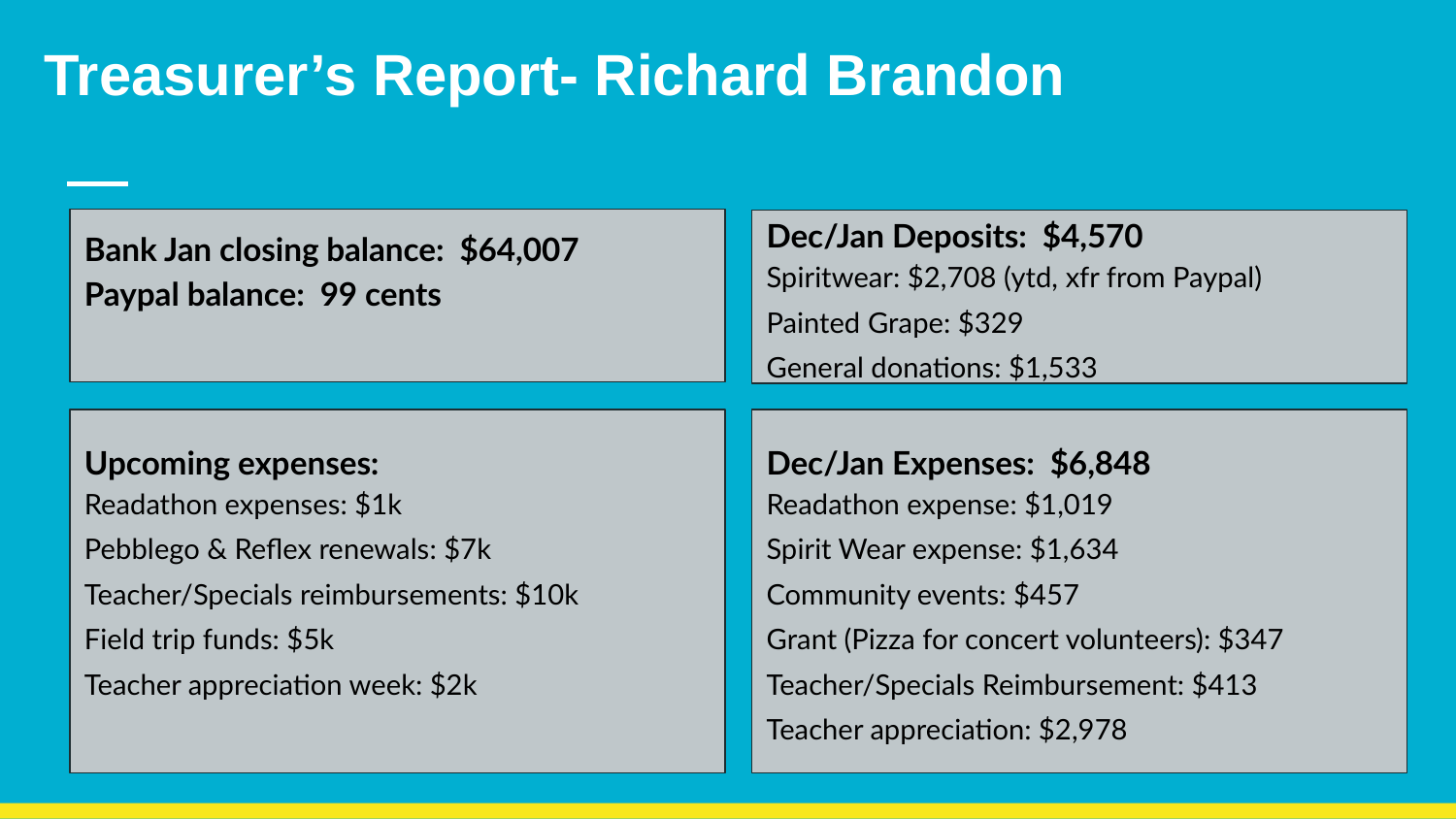

# Treasurer’s Report- Richard Brandon
Bank Jan closing balance:  $64,007
Paypal balance:  99 cents
Dec/Jan Deposits:  $4,570
Spiritwear: $2,708 (ytd, xfr from Paypal)
Painted Grape: $329
General donations: $1,533
Upcoming expenses:
Readathon expenses: $1k
Pebblego & Reflex renewals: $7k
Teacher/Specials reimbursements: $10k
Field trip funds: $5k
Teacher appreciation week: $2k

Dec/Jan Expenses:  $6,848
Readathon expense: $1,019
Spirit Wear expense: $1,634
Community events: $457
Grant (Pizza for concert volunteers): $347
Teacher/Specials Reimbursement: $413
Teacher appreciation: $2,978